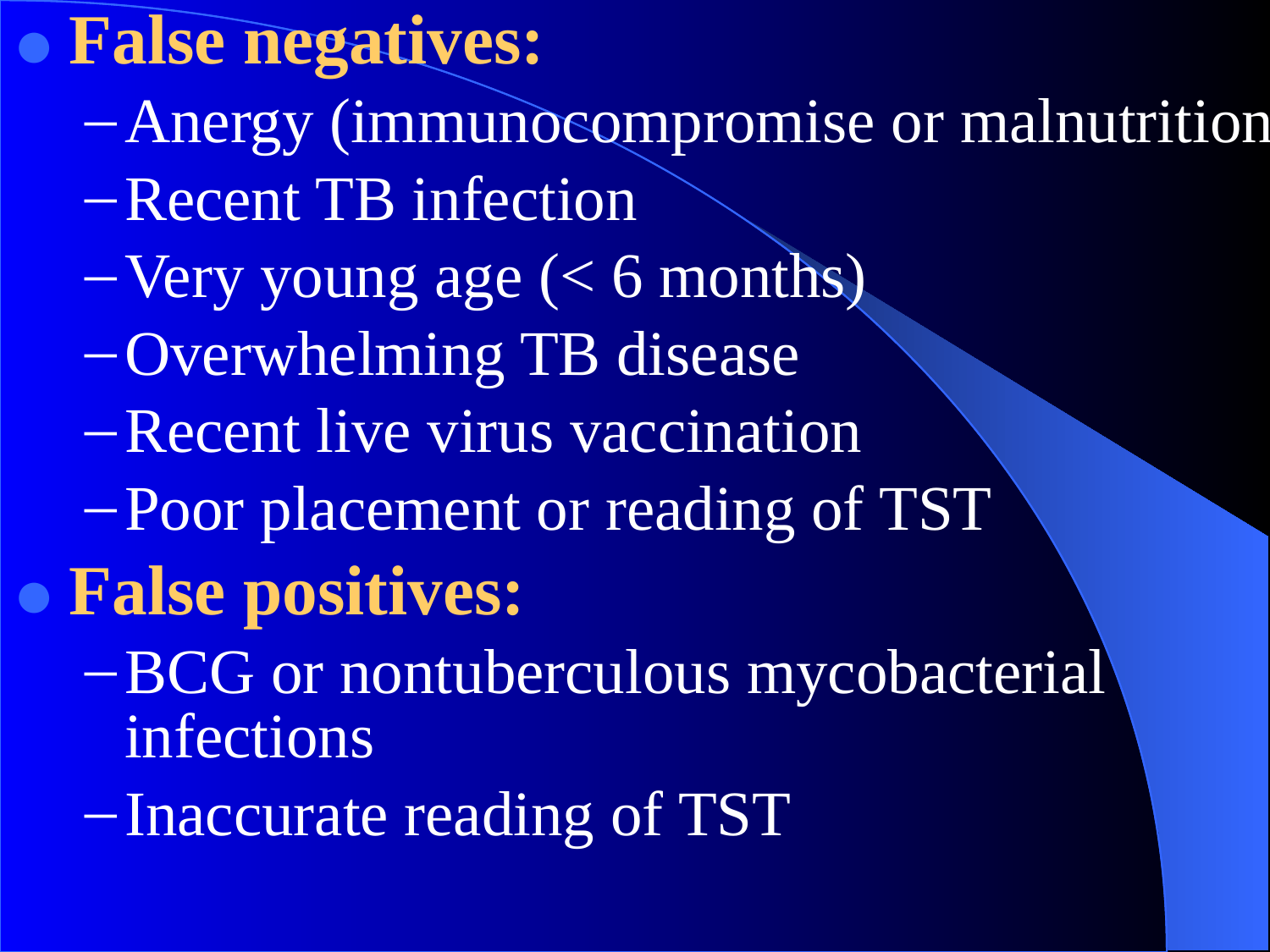

False negatives:
Anergy (immunocompromise or malnutrition)
Recent TB infection
Very young age (< 6 months)
Overwhelming TB disease
Recent live virus vaccination
Poor placement or reading of TST
False positives:
BCG or nontuberculous mycobacterial infections
Inaccurate reading of TST